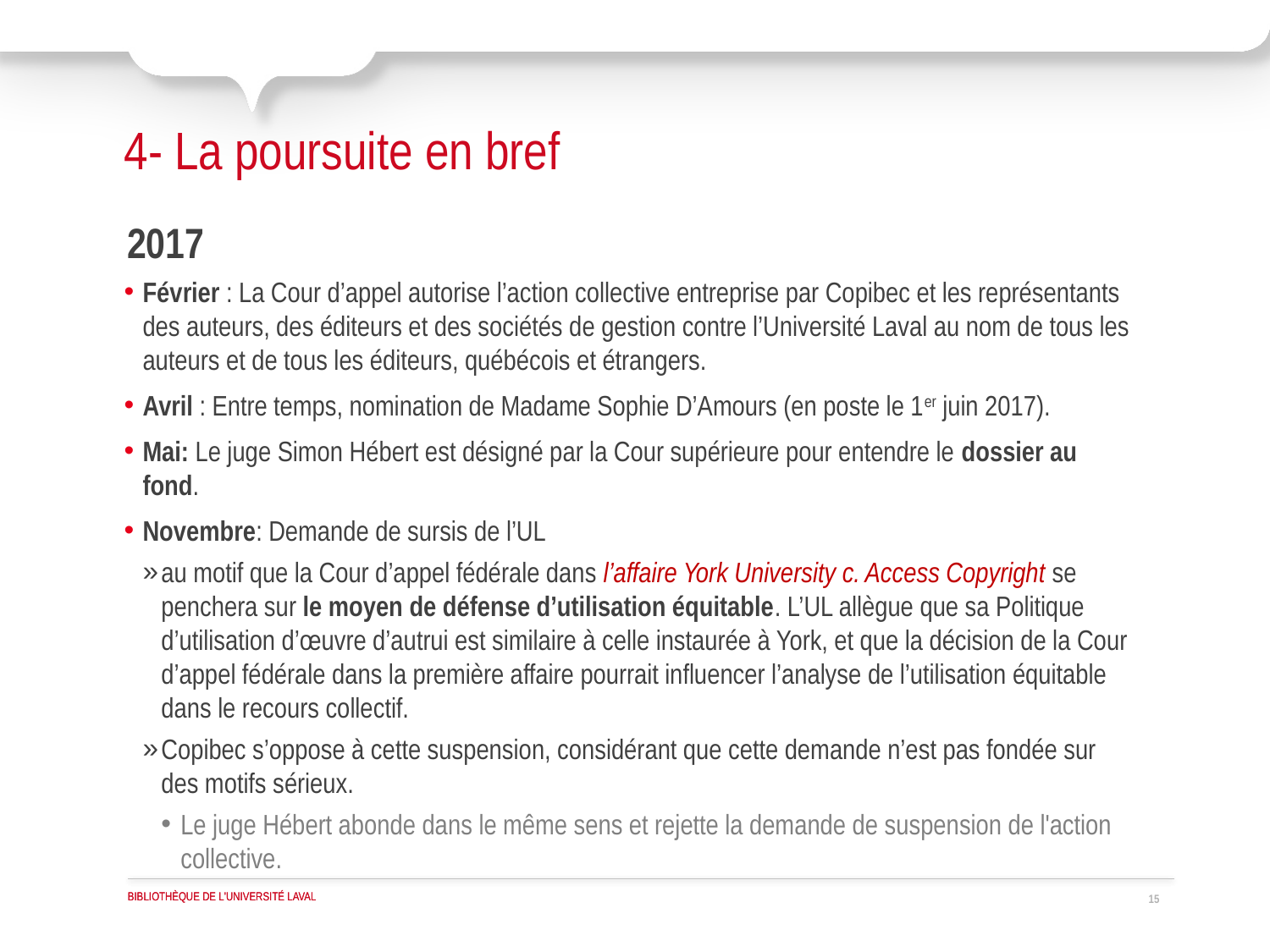

# 4- La poursuite en bref
2017
Février : La Cour d’appel autorise l’action collective entreprise par Copibec et les représentants des auteurs, des éditeurs et des sociétés de gestion contre l’Université Laval au nom de tous les auteurs et de tous les éditeurs, québécois et étrangers.
Avril : Entre temps, nomination de Madame Sophie D’Amours (en poste le 1er juin 2017).
Mai: Le juge Simon Hébert est désigné par la Cour supérieure pour entendre le dossier au fond.
Novembre: Demande de sursis de l’UL
au motif que la Cour d’appel fédérale dans l’affaire York University c. Access Copyright se penchera sur le moyen de défense d’utilisation équitable. L’UL allègue que sa Politique d’utilisation d’œuvre d’autrui est similaire à celle instaurée à York, et que la décision de la Cour d’appel fédérale dans la première affaire pourrait influencer l’analyse de l’utilisation équitable dans le recours collectif.
Copibec s’oppose à cette suspension, considérant que cette demande n’est pas fondée sur des motifs sérieux.
Le juge Hébert abonde dans le même sens et rejette la demande de suspension de l'action collective.
15